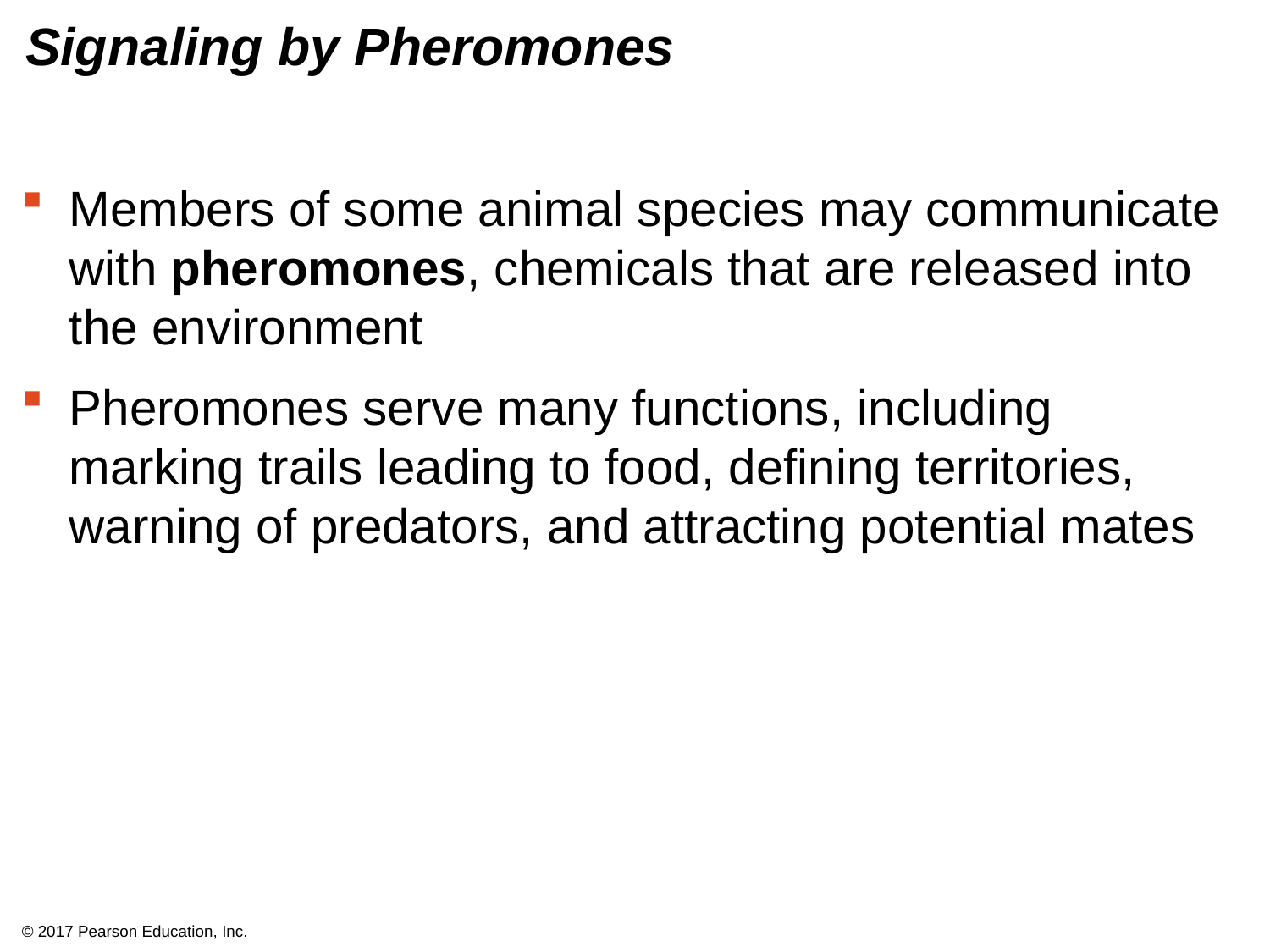

# Signaling by Pheromones
Members of some animal species may communicate with pheromones, chemicals that are released into the environment
Pheromones serve many functions, including marking trails leading to food, defining territories, warning of predators, and attracting potential mates